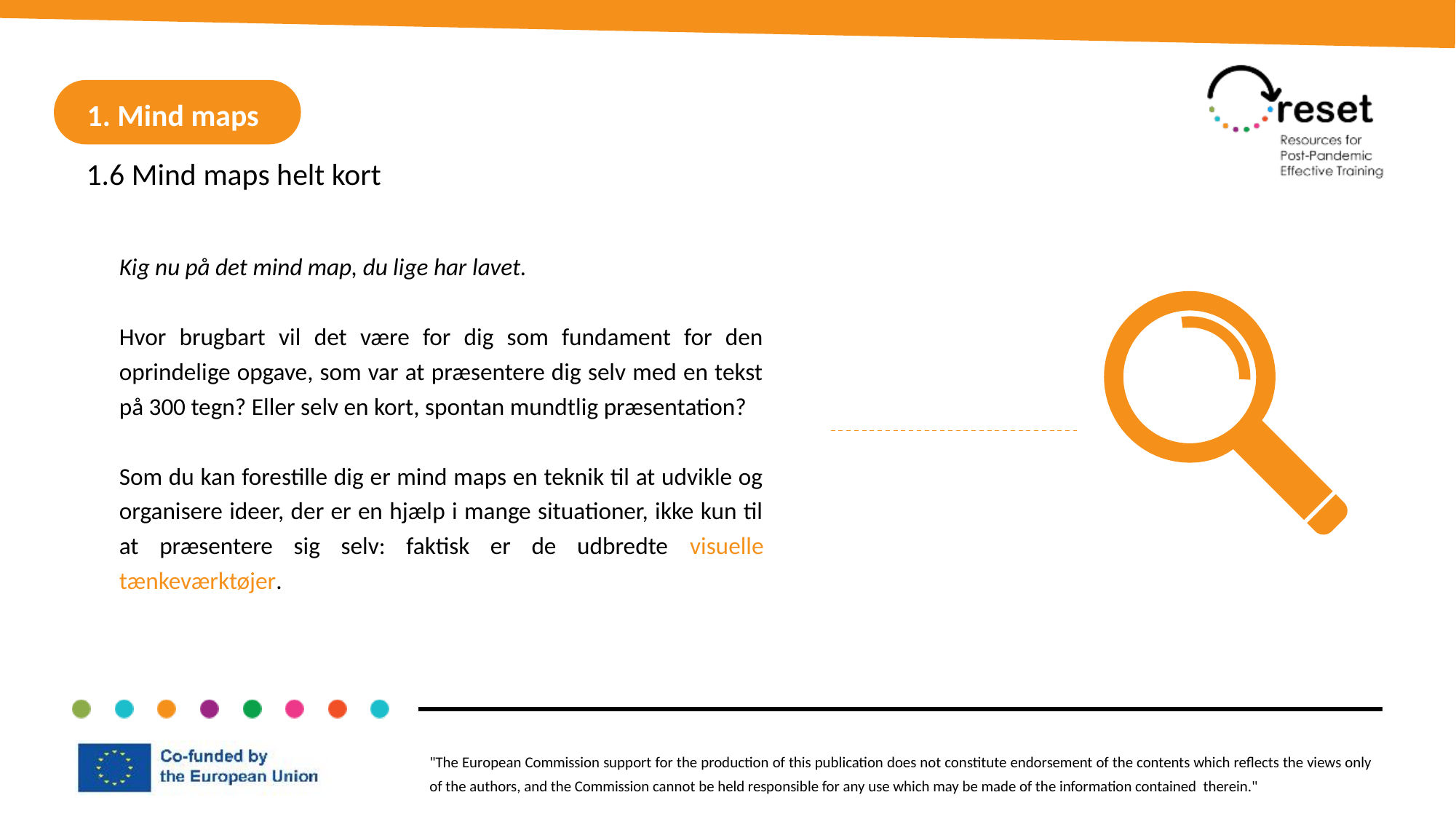

1. Mind maps
1.6 Mind maps helt kort
Kig nu på det mind map, du lige har lavet.

Hvor brugbart vil det være for dig som fundament for den oprindelige opgave, som var at præsentere dig selv med en tekst på 300 tegn? Eller selv en kort, spontan mundtlig præsentation?

Som du kan forestille dig er mind maps en teknik til at udvikle og organisere ideer, der er en hjælp i mange situationer, ikke kun til at præsentere sig selv: faktisk er de udbredte visuelle tænkeværktøjer.